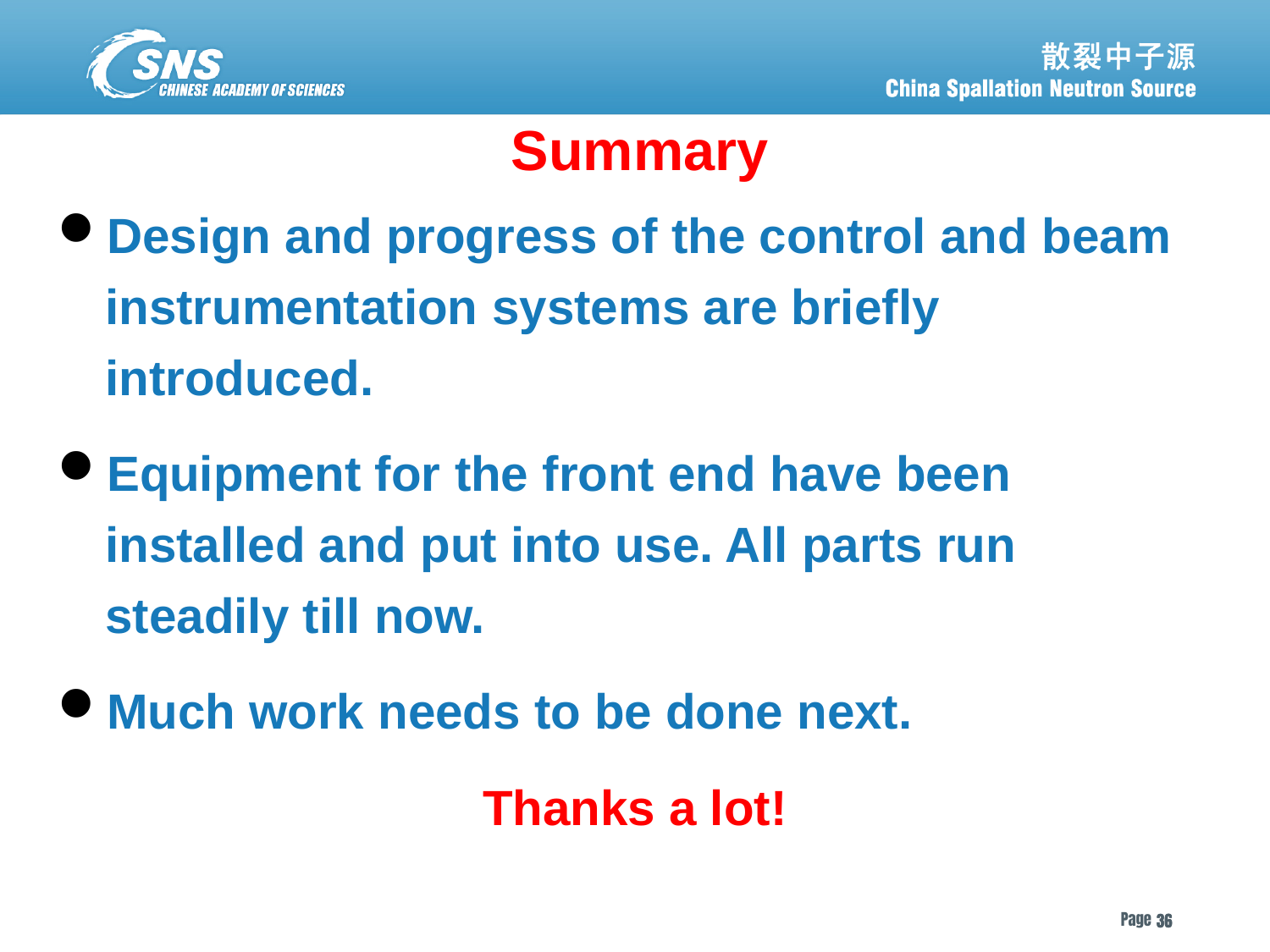

# Summary
Design and progress of the control and beam instrumentation systems are briefly introduced.
Equipment for the front end have been installed and put into use. All parts run steadily till now.
Much work needs to be done next.
Thanks a lot!
36
36